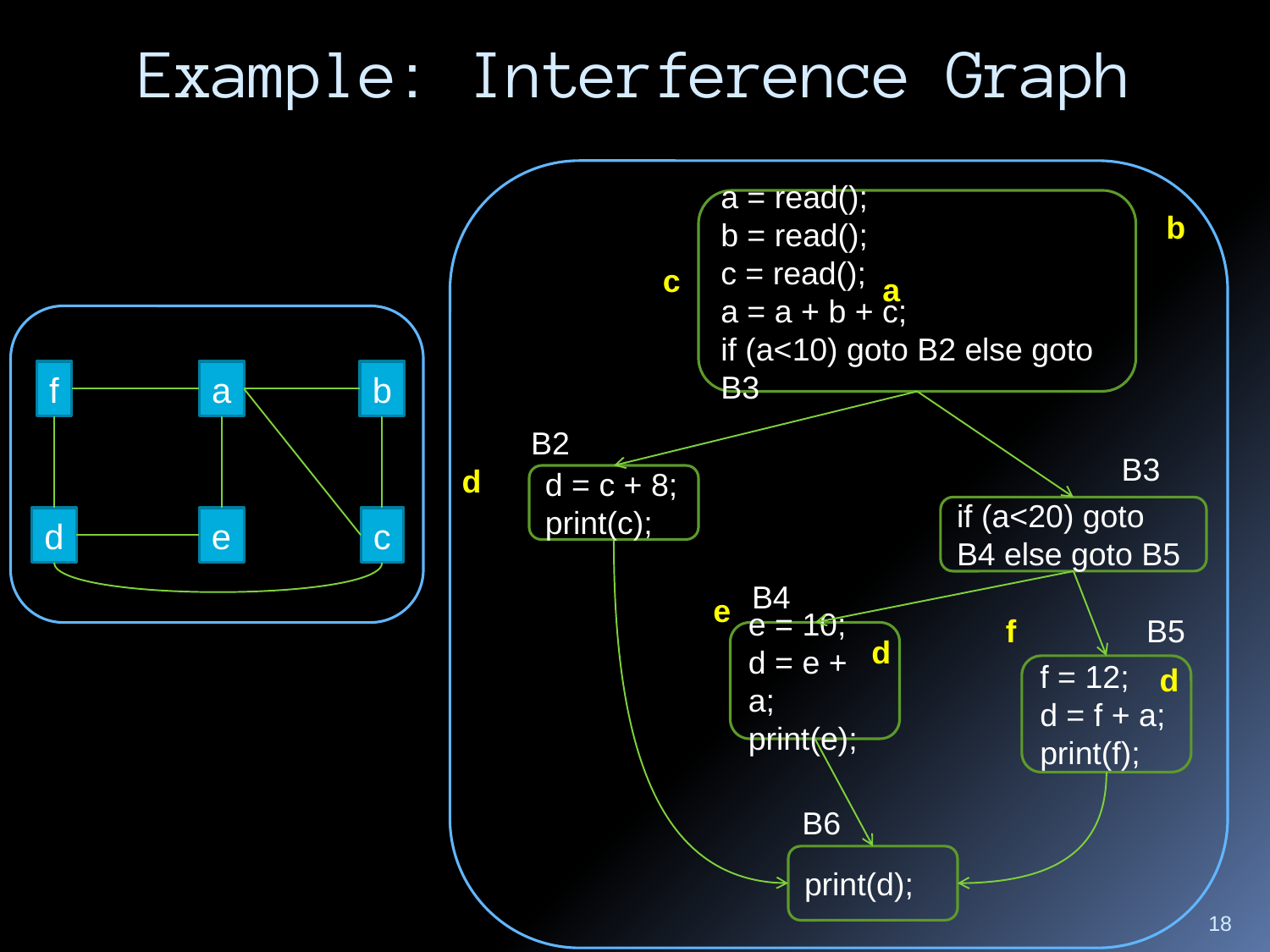

# Example: Interference Graph

a = read();
b = read();
c = read();
a = a + b + c;
if (a<10) goto B2 else goto B3
b
c
a

f
a
b
B2
B3
d
d = c + 8;
print(c);
if (a<20) goto B4 else goto B5
d
e
c
B4
e
f
B5
e = 10;
d = e + a;
print(e);
d
d
f = 12;
d = f + a;
print(f);
B6
print(d);
18